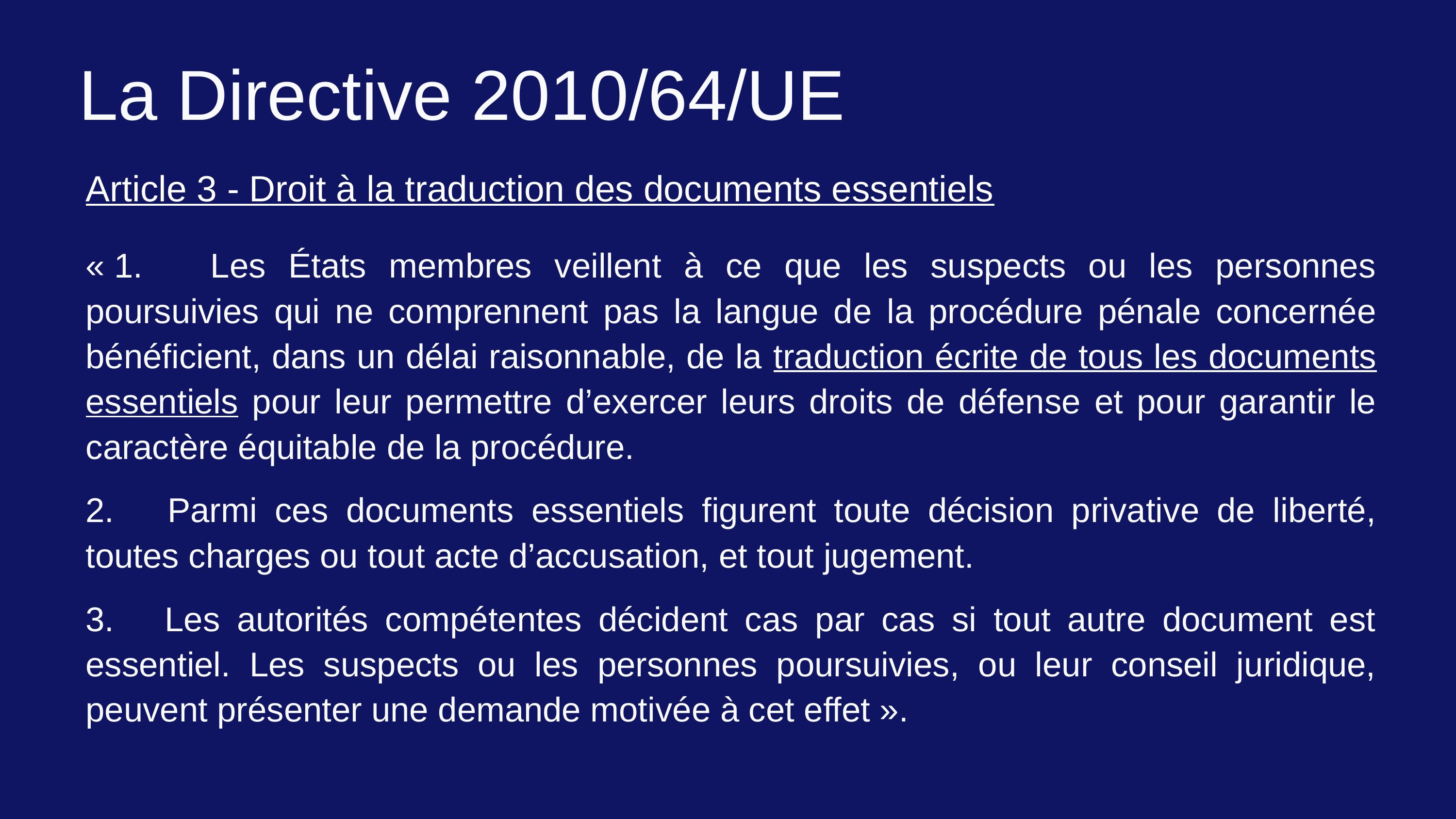

La Directive 2010/64/UE
Article 3 - Droit à la traduction des documents essentiels
« 1.   Les États membres veillent à ce que les suspects ou les personnes poursuivies qui ne comprennent pas la langue de la procédure pénale concernée bénéficient, dans un délai raisonnable, de la traduction écrite de tous les documents essentiels pour leur permettre d’exercer leurs droits de défense et pour garantir le caractère équitable de la procédure.
2.   Parmi ces documents essentiels figurent toute décision privative de liberté, toutes charges ou tout acte d’accusation, et tout jugement.
3.   Les autorités compétentes décident cas par cas si tout autre document est essentiel. Les suspects ou les personnes poursuivies, ou leur conseil juridique, peuvent présenter une demande motivée à cet effet ».